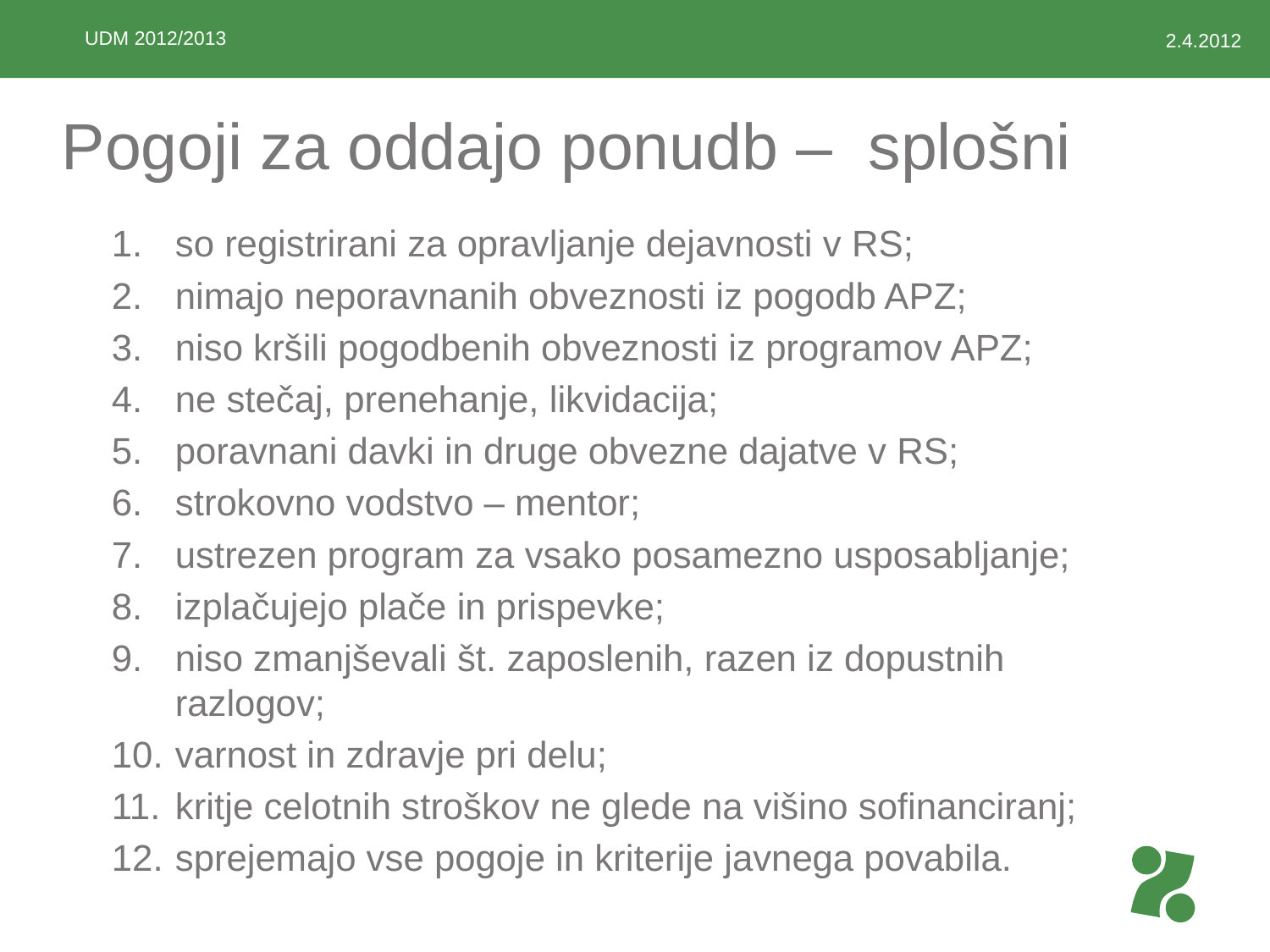

UDM 2012/2013
2.4.2012
# Pogoji za oddajo ponudb –  splošni
so registrirani za opravljanje dejavnosti v RS;
nimajo neporavnanih obveznosti iz pogodb APZ;
niso kršili pogodbenih obveznosti iz programov APZ;
ne stečaj, prenehanje, likvidacija;
poravnani davki in druge obvezne dajatve v RS;
strokovno vodstvo – mentor;
ustrezen program za vsako posamezno usposabljanje;
izplačujejo plače in prispevke;
niso zmanjševali št. zaposlenih, razen iz dopustnih razlogov;
varnost in zdravje pri delu;
kritje celotnih stroškov ne glede na višino sofinanciranj;
sprejemajo vse pogoje in kriterije javnega povabila.